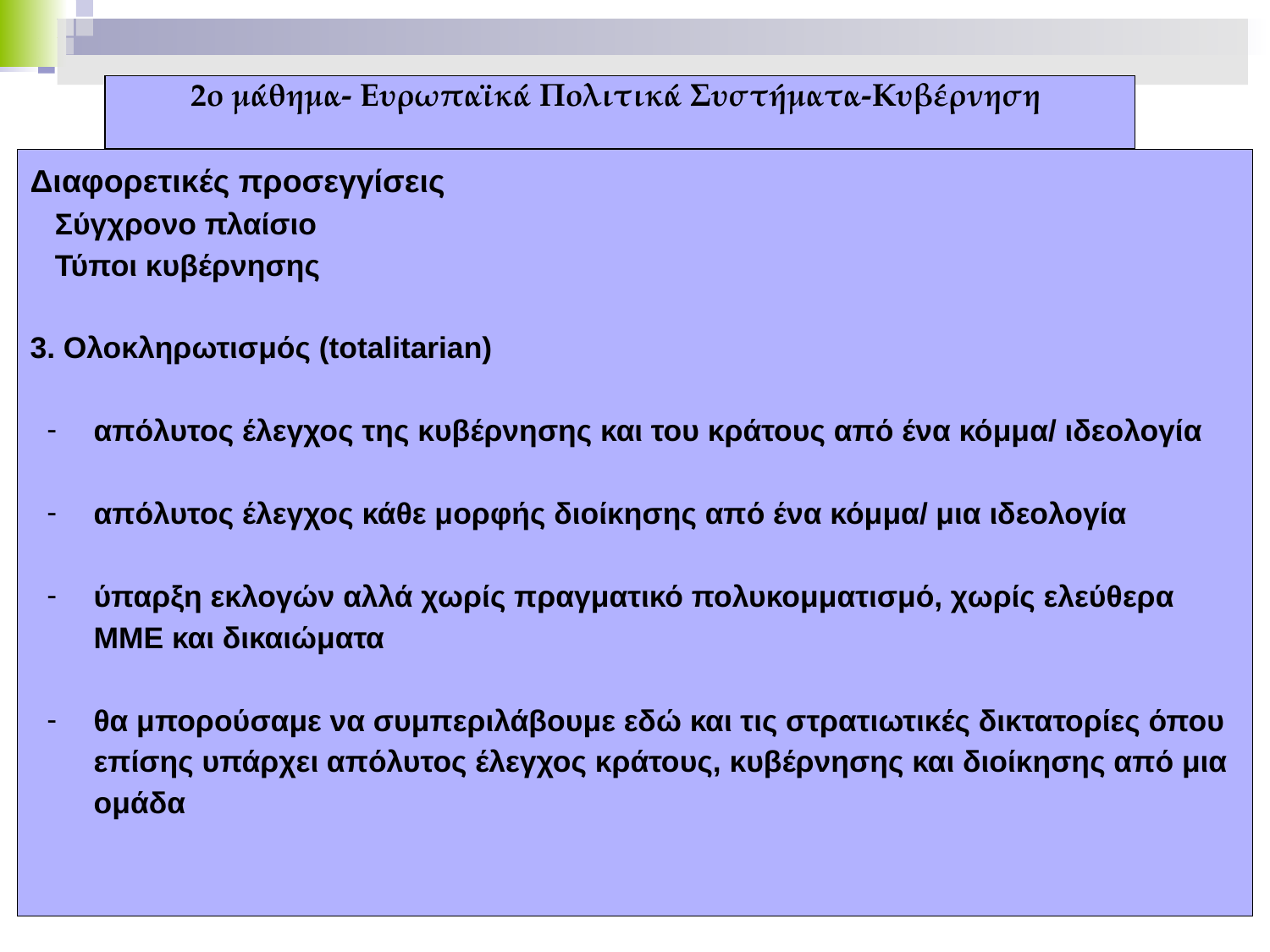

2ο μάθημα- Ευρωπαϊκά Πολιτικά Συστήματα-Κυβέρνηση

Διαφορετικές προσεγγίσεις
   Σύγχρονο πλαίσιο
   Τύποι κυβέρνησης

3. Ολοκληρωτισμός (totalitarian)

απόλυτος έλεγχος της κυβέρνησης και του κράτους από ένα κόμμα/ ιδεολογία

απόλυτος έλεγχος κάθε μορφής διοίκησης από ένα κόμμα/ μια ιδεολογία

ύπαρξη εκλογών αλλά χωρίς πραγματικό πολυκομματισμό, χωρίς ελεύθερα ΜΜΕ και δικαιώματα

θα μπορούσαμε να συμπεριλάβουμε εδώ και τις στρατιωτικές δικτατορίες όπου επίσης υπάρχει απόλυτος έλεγχος κράτους, κυβέρνησης και διοίκησης από μια ομάδα